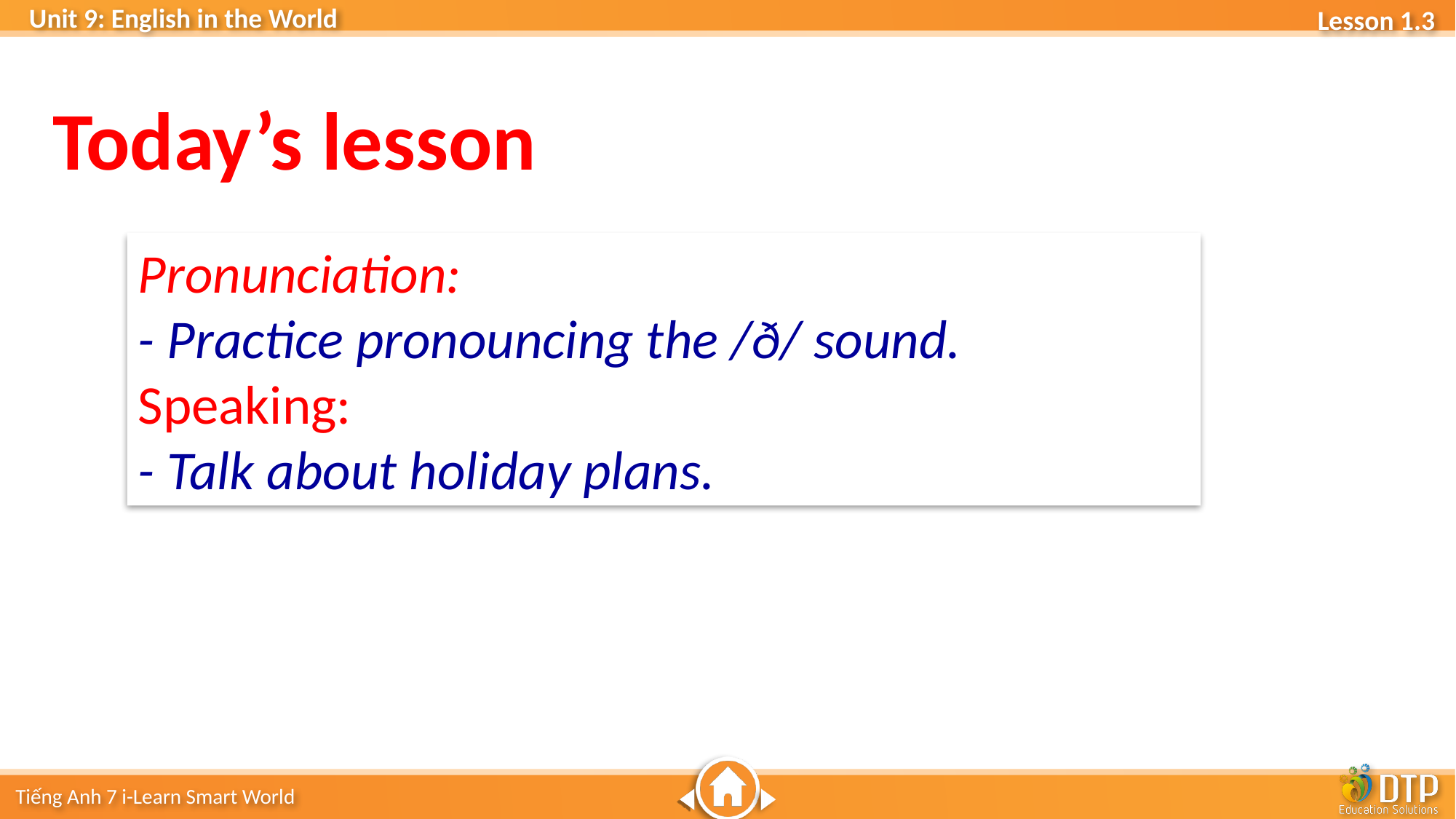

Today’s lesson
Pronunciation:
- Practice pronouncing the /ð/ sound.
Speaking:
- Talk about holiday plans.